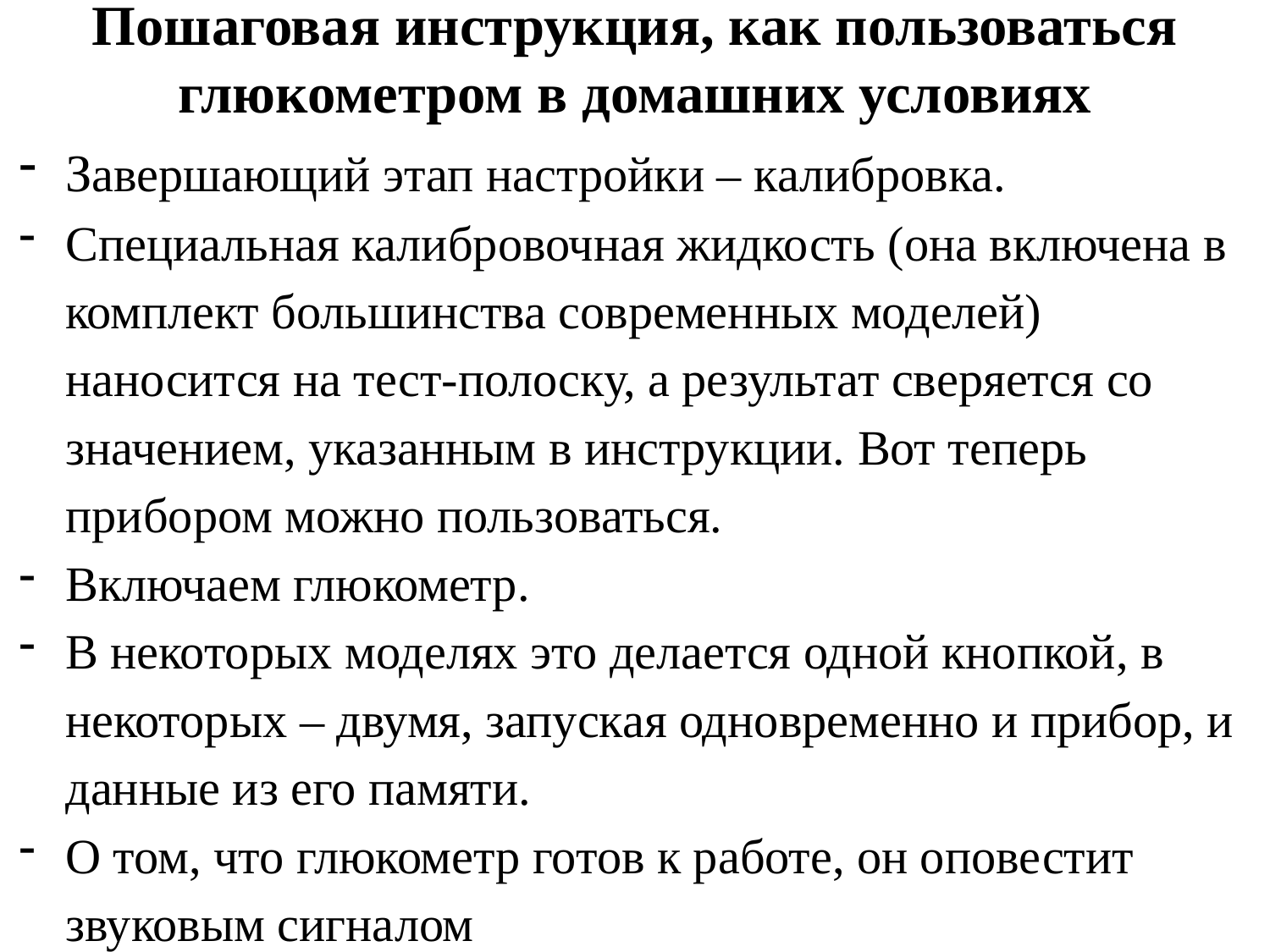

# Пошаговая инструкция, как пользоваться глюкометром в домашних условиях
Завершающий этап настройки – калибровка.
Специальная калибровочная жидкость (она включена в комплект большинства современных моделей) наносится на тест-полоску, а результат сверяется со значением, указанным в инструкции. Вот теперь прибором можно пользоваться.
Включаем глюкометр.
В некоторых моделях это делается одной кнопкой, в некоторых – двумя, запуская одновременно и прибор, и данные из его памяти.
О том, что глюкометр готов к работе, он оповестит звуковым сигналом